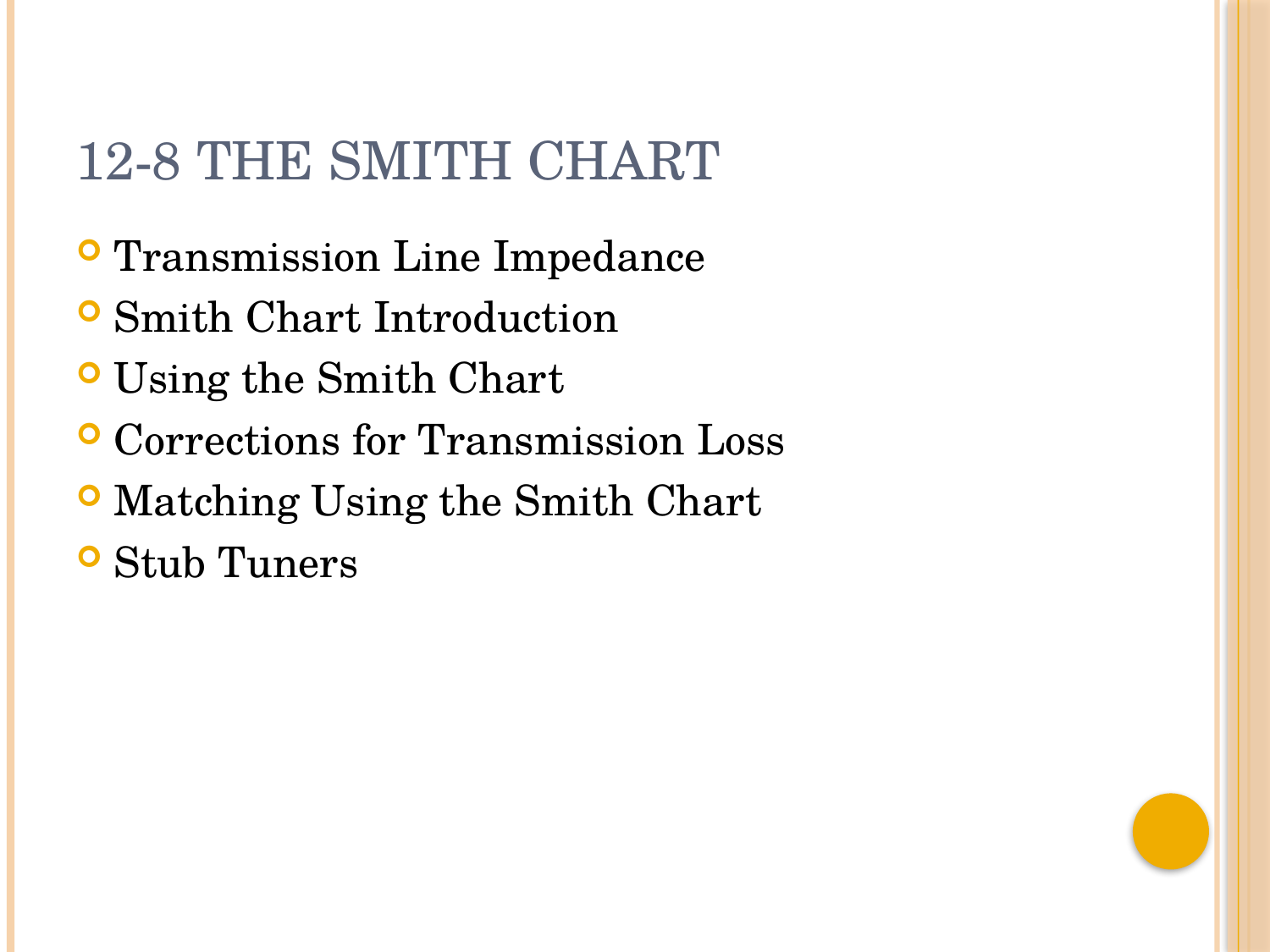

# 12-8 The Smith Chart
Transmission Line Impedance
Smith Chart Introduction
Using the Smith Chart
Corrections for Transmission Loss
Matching Using the Smith Chart
Stub Tuners